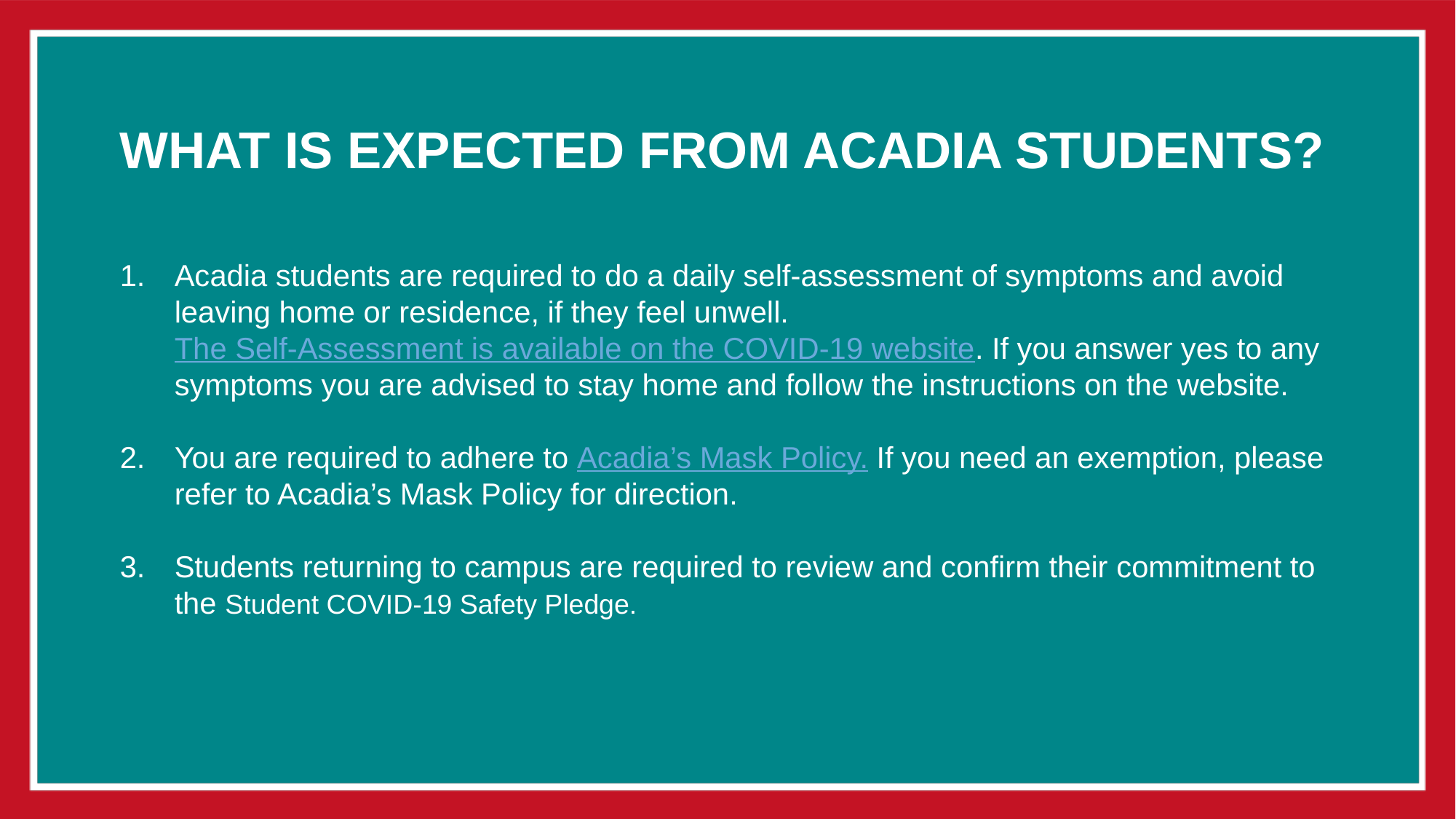

# What is expected from acadia students?
Acadia students are required to do a daily self-assessment of symptoms and avoid leaving home or residence, if they feel unwell. The Self-Assessment is available on the COVID-19 website. If you answer yes to any symptoms you are advised to stay home and follow the instructions on the website.
You are required to adhere to Acadia’s Mask Policy. If you need an exemption, please refer to Acadia’s Mask Policy for direction.
Students returning to campus are required to review and confirm their commitment to the Student COVID-19 Safety Pledge.